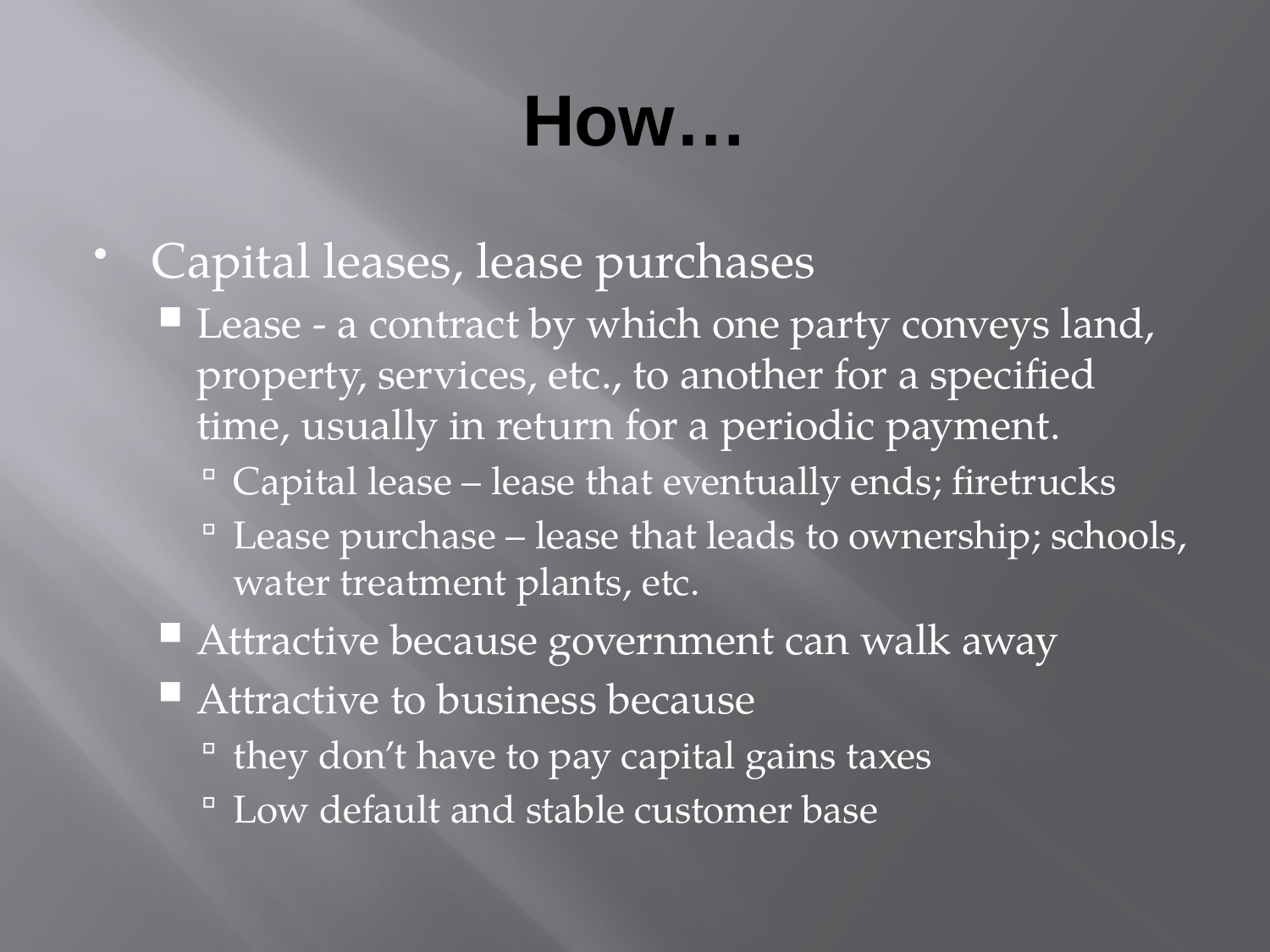

# How…
Capital leases, lease purchases
Lease - a contract by which one party conveys land, property, services, etc., to another for a specified time, usually in return for a periodic payment.
Capital lease – lease that eventually ends; firetrucks
Lease purchase – lease that leads to ownership; schools, water treatment plants, etc.
Attractive because government can walk away
Attractive to business because
they don’t have to pay capital gains taxes
Low default and stable customer base